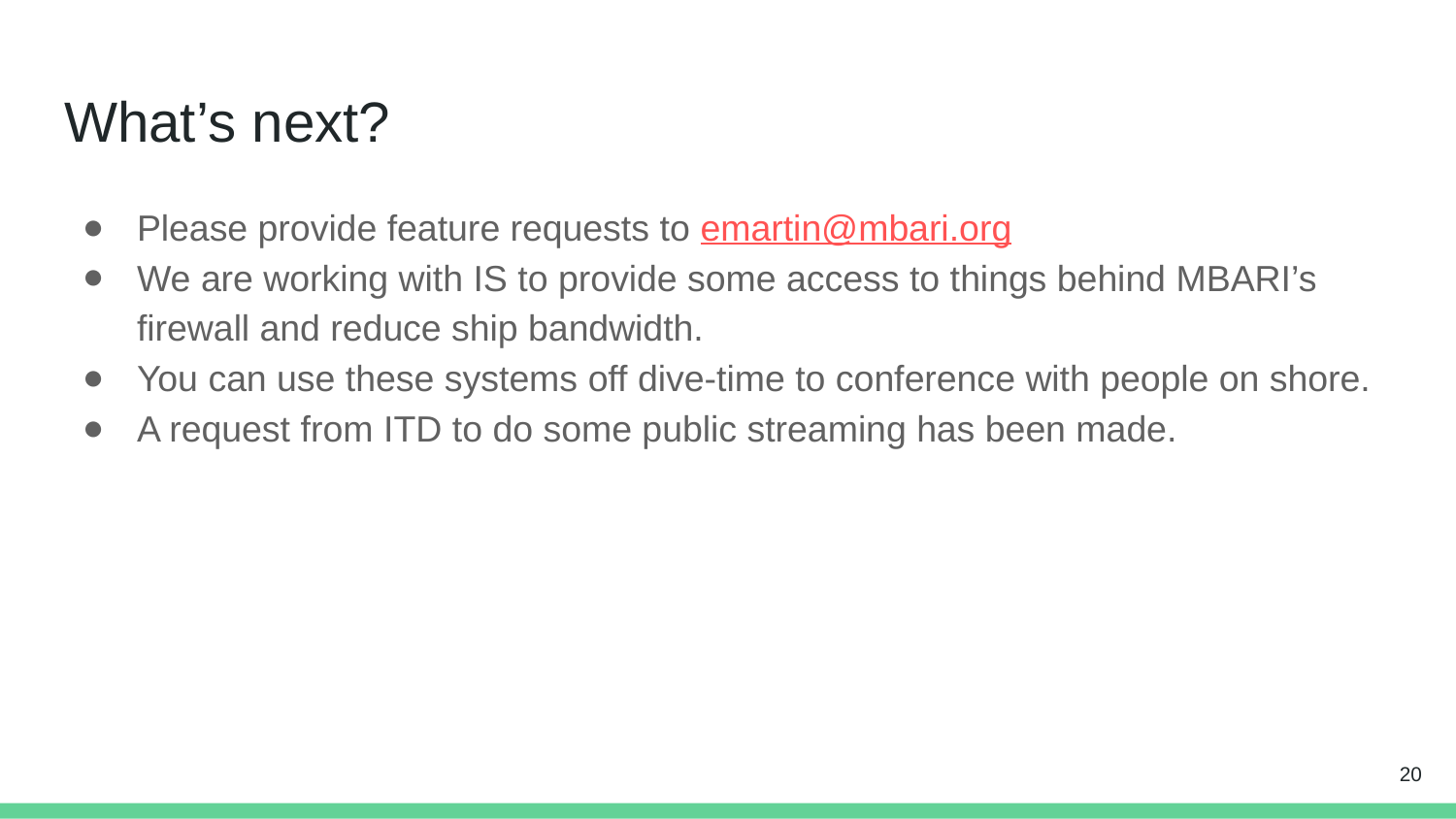

# What’s next?
Please provide feature requests to emartin@mbari.org
We are working with IS to provide some access to things behind MBARI’s firewall and reduce ship bandwidth.
You can use these systems off dive-time to conference with people on shore.
A request from ITD to do some public streaming has been made.
20